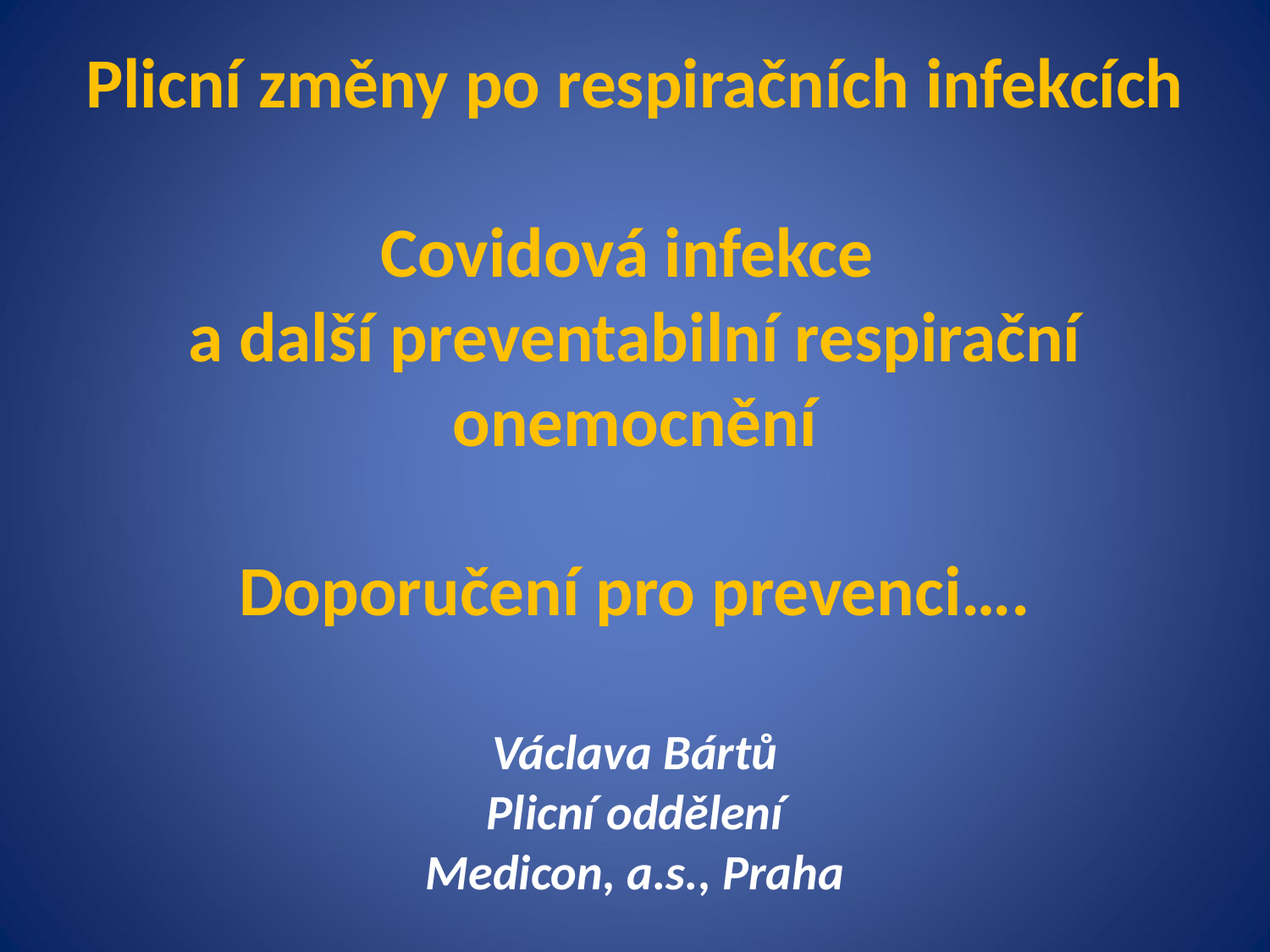

Plicní změny po respiračních infekcích

Covidová infekce
a další preventabilní respirační onemocnění

Doporučení pro prevenci….
Václava Bártů
Plicní oddělení
Medicon, a.s., Praha